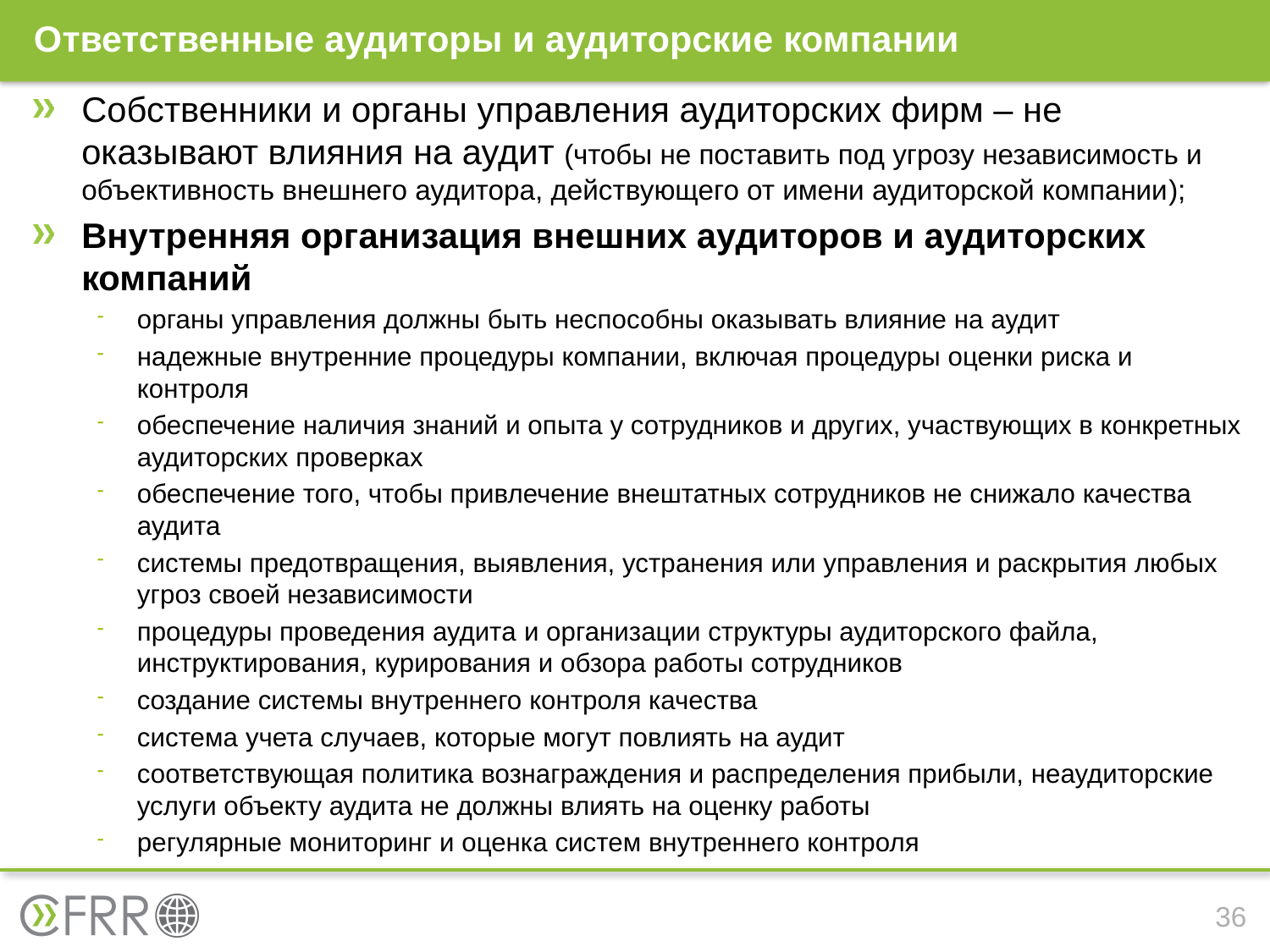

# Ответственные аудиторы и аудиторские компании
Cобственники и органы управления аудиторских фирм – не оказывают влияния на аудит (чтобы не поставить под угрозу независимость и  объективность внешнего аудитора, действующего от имени аудиторской компании);
Внутренняя организация внешних аудиторов и аудиторских компаний
органы управления должны быть неспособны оказывать влияние на аудит
надежные внутренние процедуры компании, включая процедуры оценки риска и контроля
обеспечение наличия знаний и опыта у сотрудников и других, участвующих в конкретных аудиторских проверках
обеспечение того, чтобы привлечение внештатных сотрудников не снижало качества аудита
системы предотвращения, выявления, устранения или управления и раскрытия любых угроз своей независимости
процедуры проведения аудита и организации структуры аудиторского файла, инструктирования, курирования и обзора работы сотрудников
cоздание системы внутреннего контроля качества
система учета случаев, которые могут повлиять на аудит
соответствующая политика вознаграждения и распределения прибыли, неаудиторские услуги объекту аудита не должны влиять на оценку работы
регулярные мониторинг и оценка систем внутреннего контроля

36